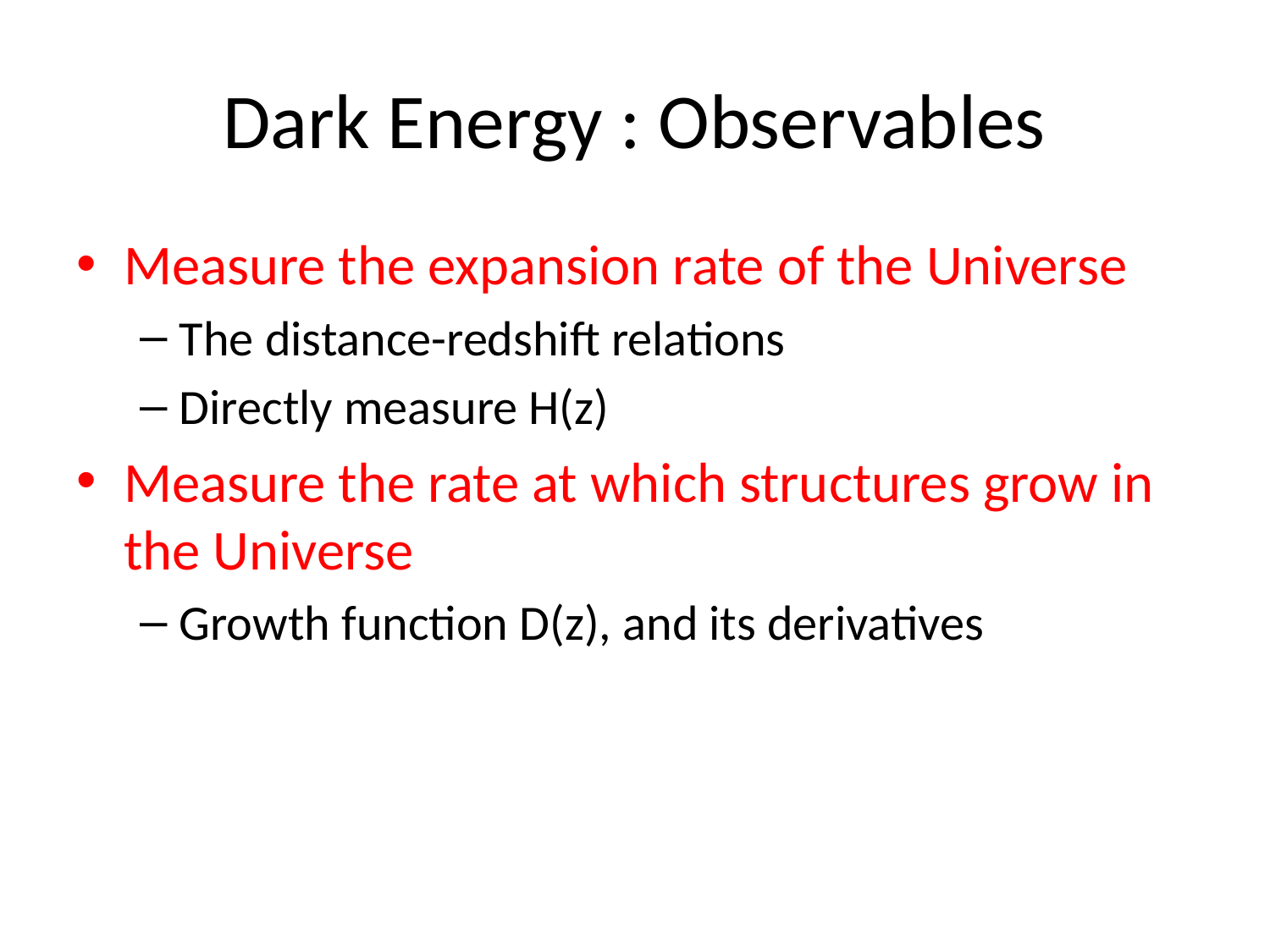

# Dark Energy : Observables
Measure the expansion rate of the Universe
The distance-redshift relations
Directly measure H(z)
Measure the rate at which structures grow in the Universe
Growth function D(z), and its derivatives